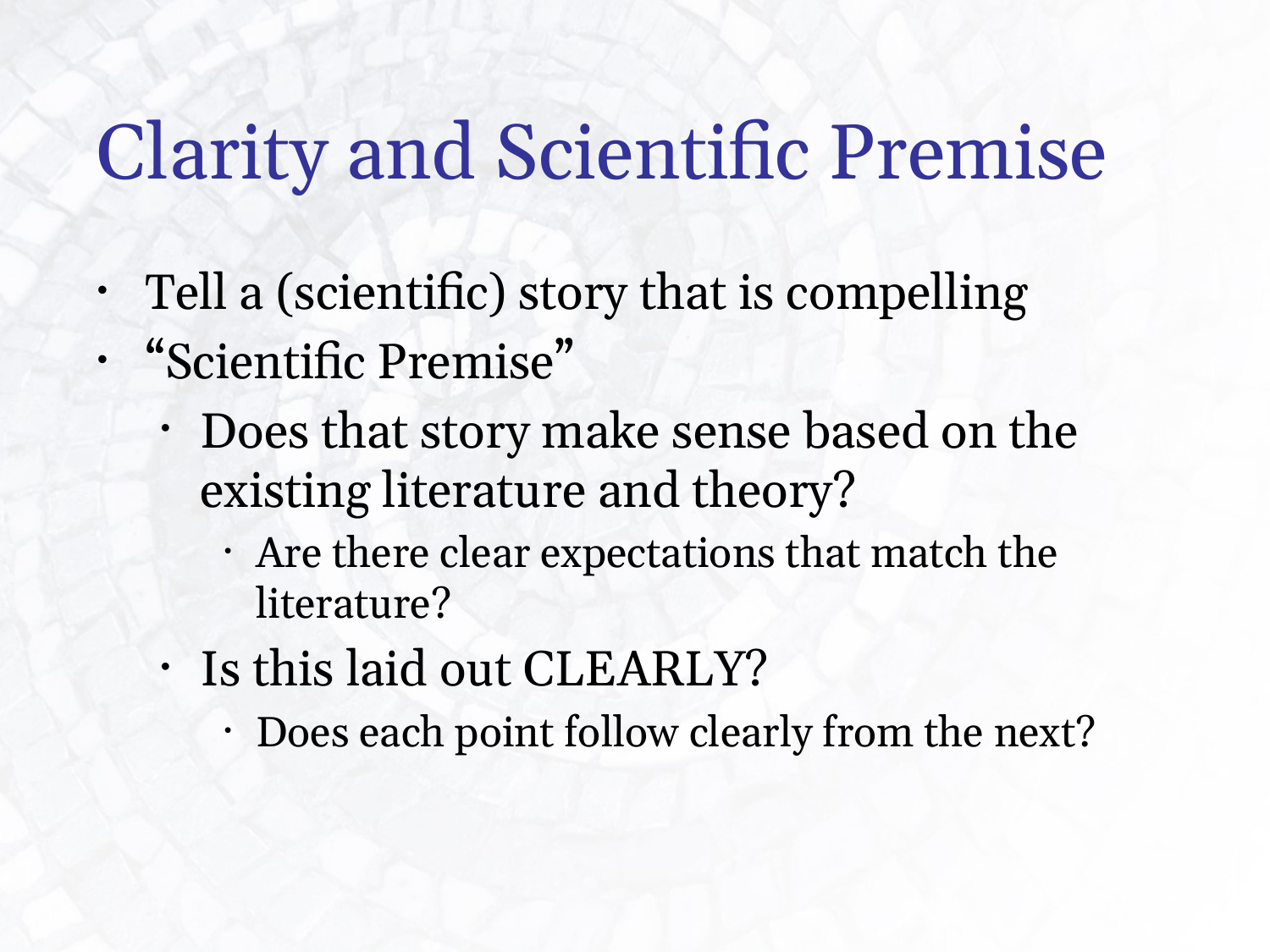

# Clarity and Scientific Premise
Tell a (scientific) story that is compelling
“Scientific Premise”
Does that story make sense based on the existing literature and theory?
Are there clear expectations that match the literature?
Is this laid out CLEARLY?
Does each point follow clearly from the next?